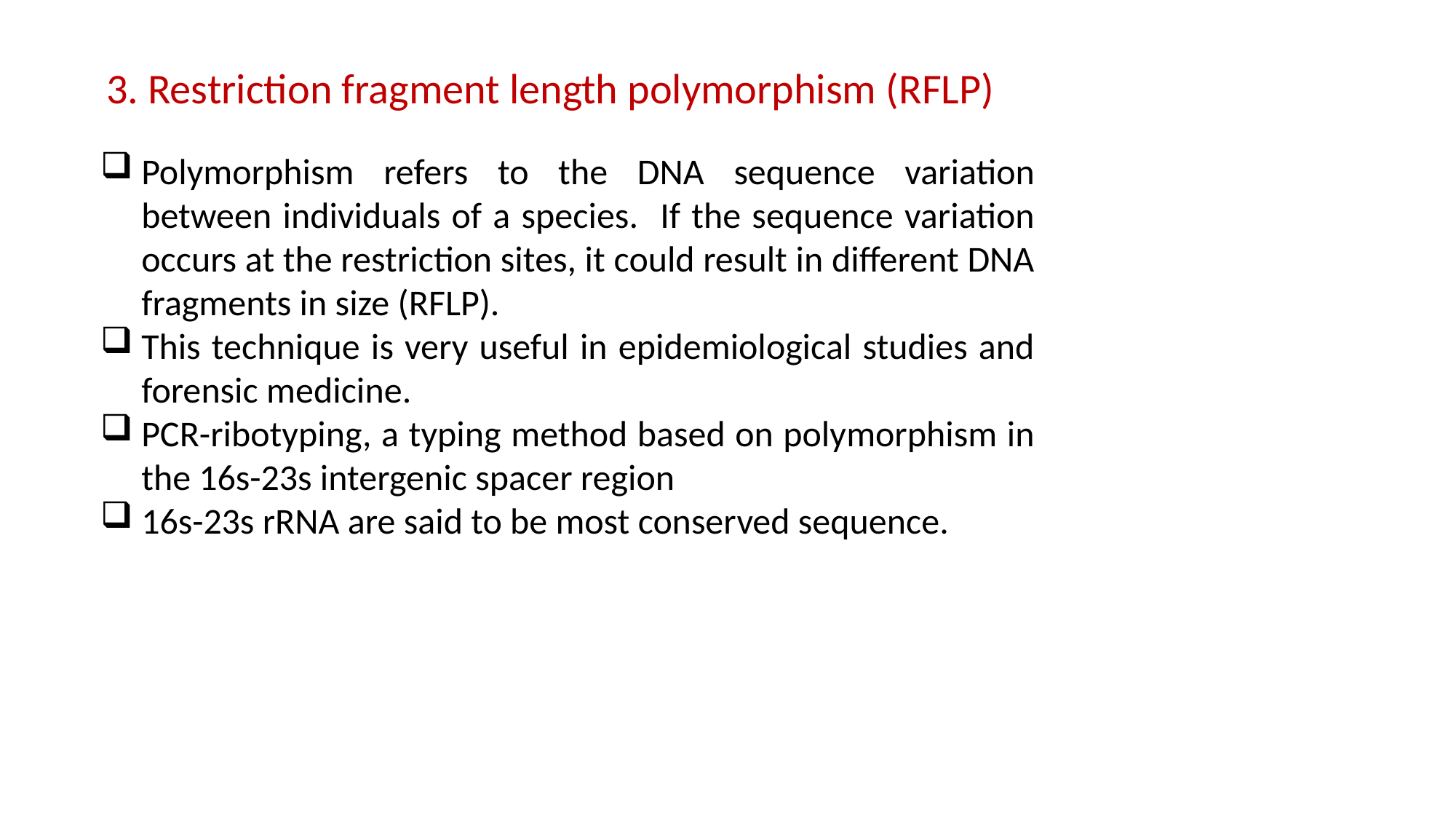

3. Restriction fragment length polymorphism (RFLP)
Polymorphism refers to the DNA sequence variation between individuals of a species.  If the sequence variation occurs at the restriction sites, it could result in different DNA fragments in size (RFLP).
This technique is very useful in epidemiological studies and forensic medicine.
PCR-ribotyping, a typing method based on polymorphism in the 16s-23s intergenic spacer region
16s-23s rRNA are said to be most conserved sequence.